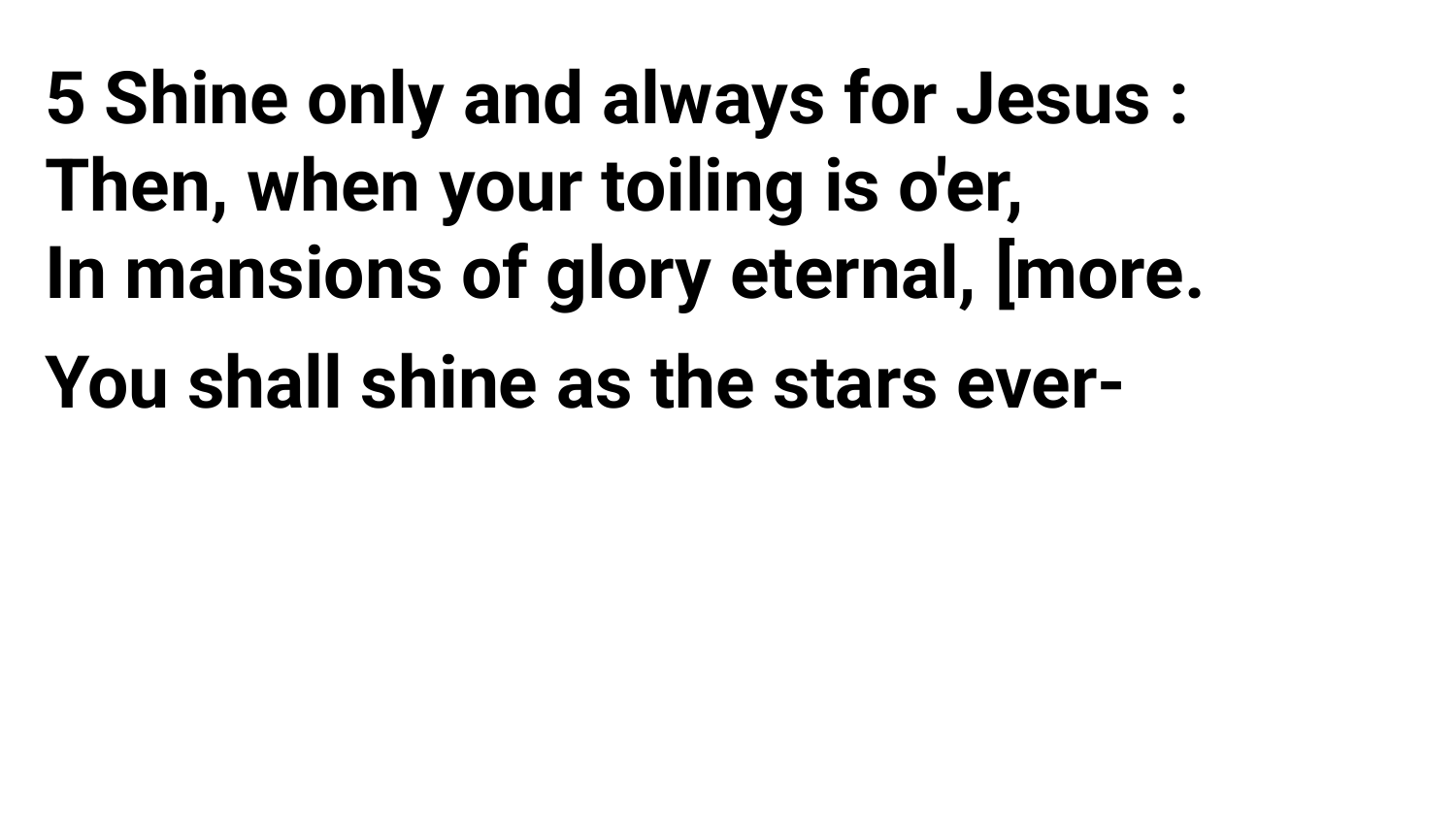

5 Shine only and always for Jesus :
Then, when your toiling is o'er,
In mansions of glory eternal, [more.
You shall shine as the stars ever-